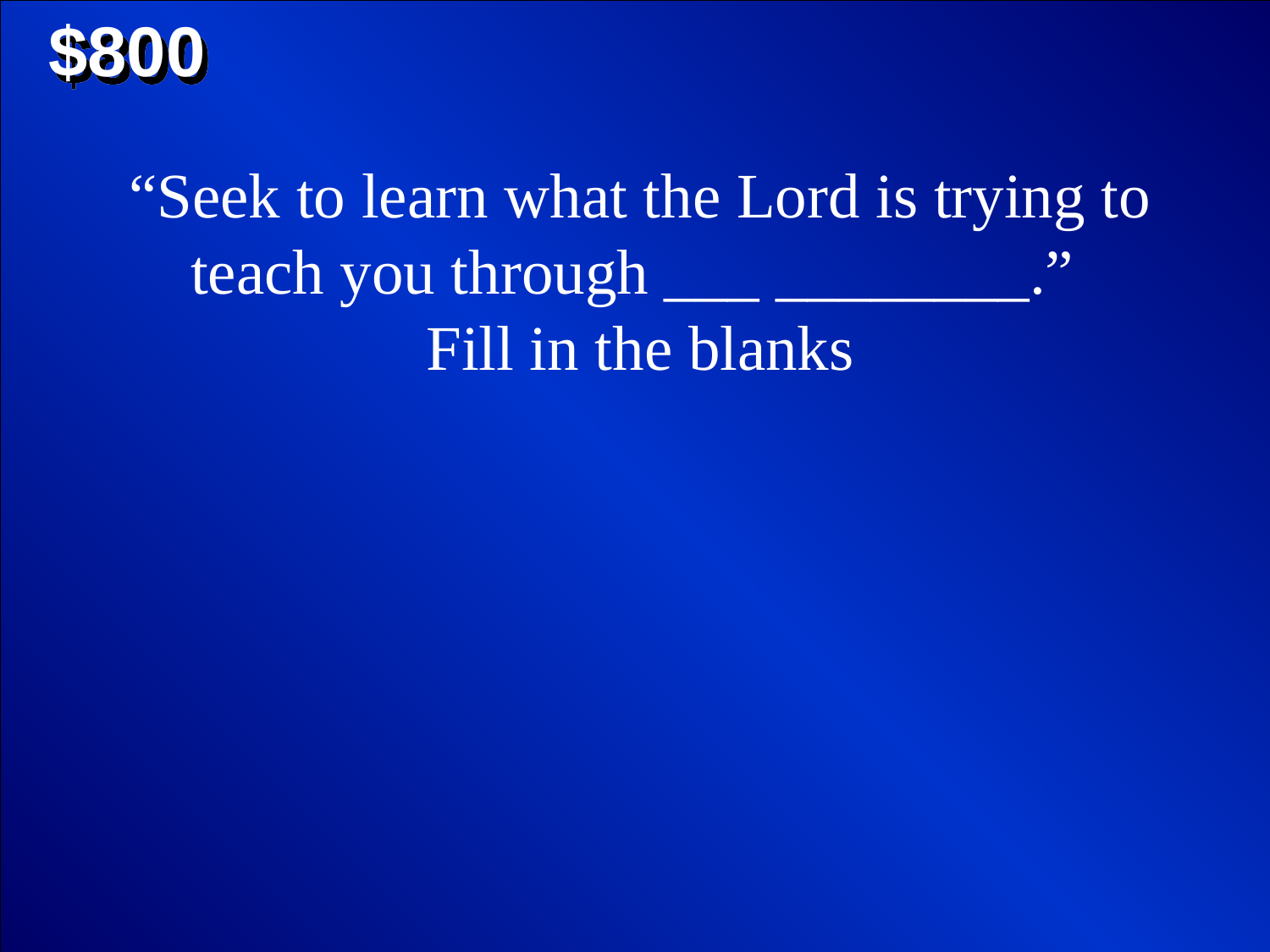

$800
“Seek to learn what the Lord is trying to teach you through ___ ________.”
Fill in the blanks